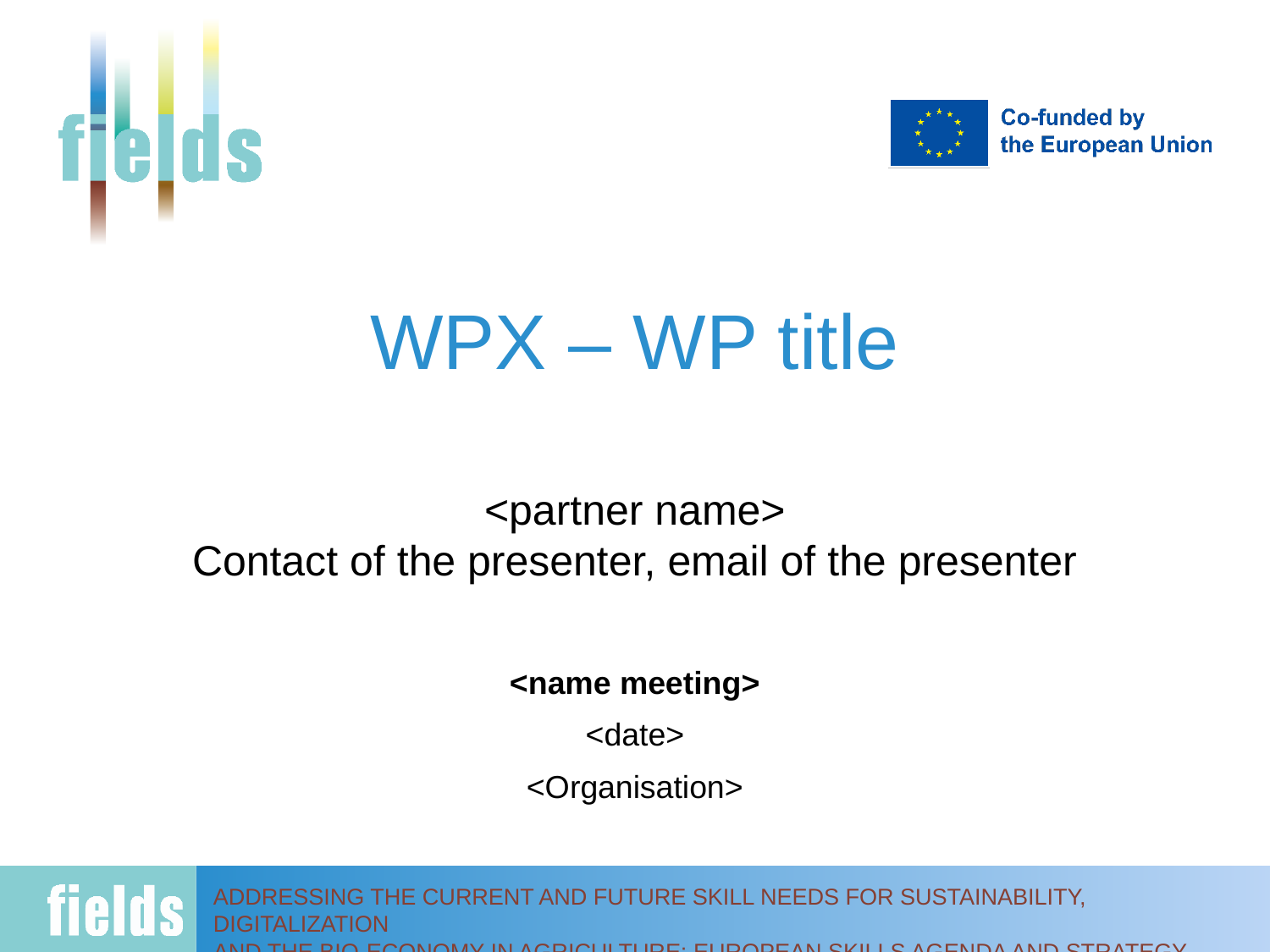

# WPX – WP title

<partner name>
Contact of the presenter, email of the presenter

<name meeting>
<date>
<Organisation>